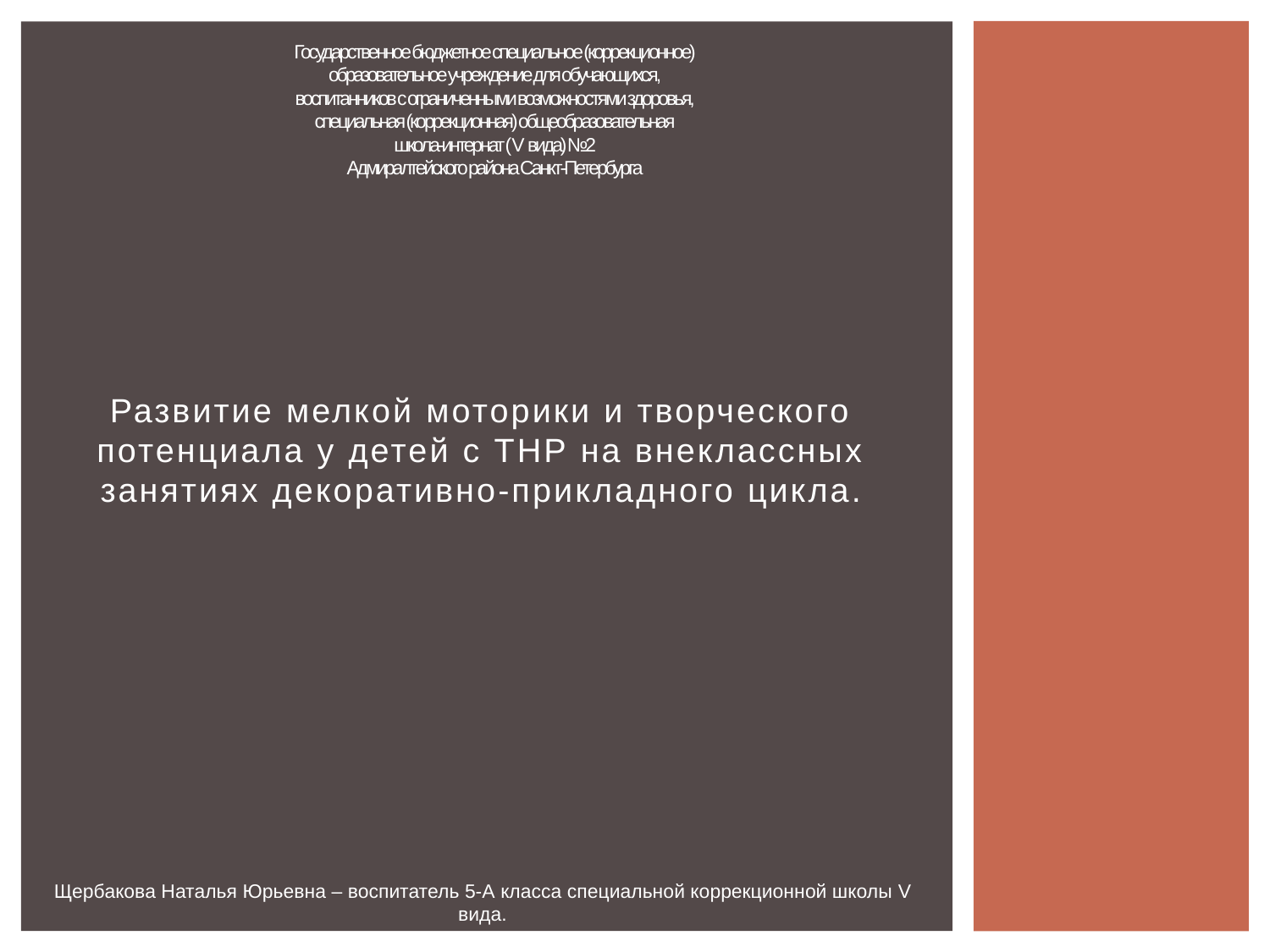

Государственное бюджетное специальное (коррекционное)
образовательное учреждение для обучающихся,
воспитанников с ограниченными возможностями здоровья,
специальная (коррекционная) общеобразовательная
школа-интернат (V вида) №2
Адмиралтейского района Санкт-Петербурга
Развитие мелкой моторики и творческого потенциала у детей с ТНР на внеклассных занятиях декоративно-прикладного цикла.
Щербакова Наталья Юрьевна – воспитатель 5-А класса специальной коррекционной школы V вида.